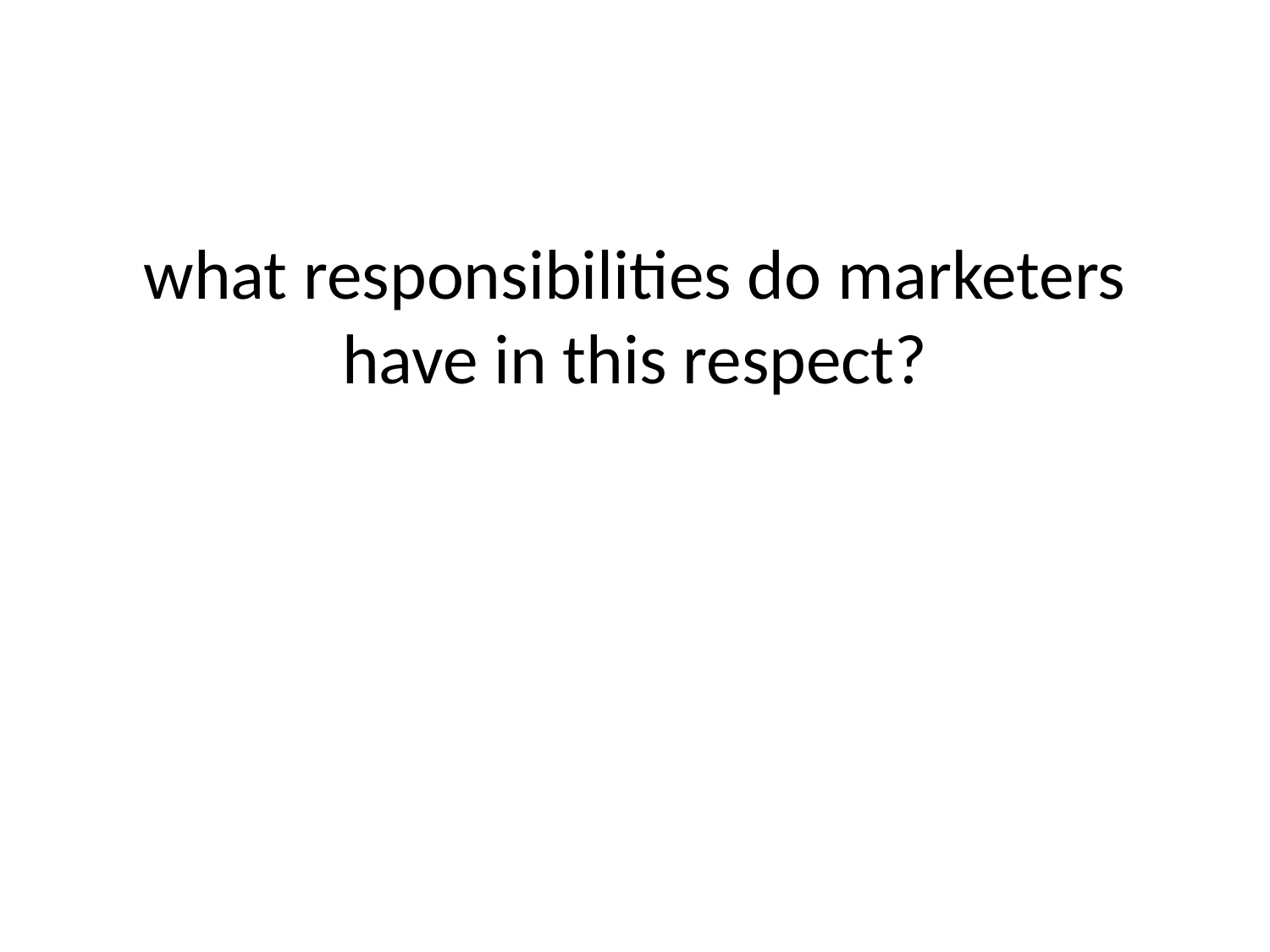

#
what responsibilities do marketers have in this respect?